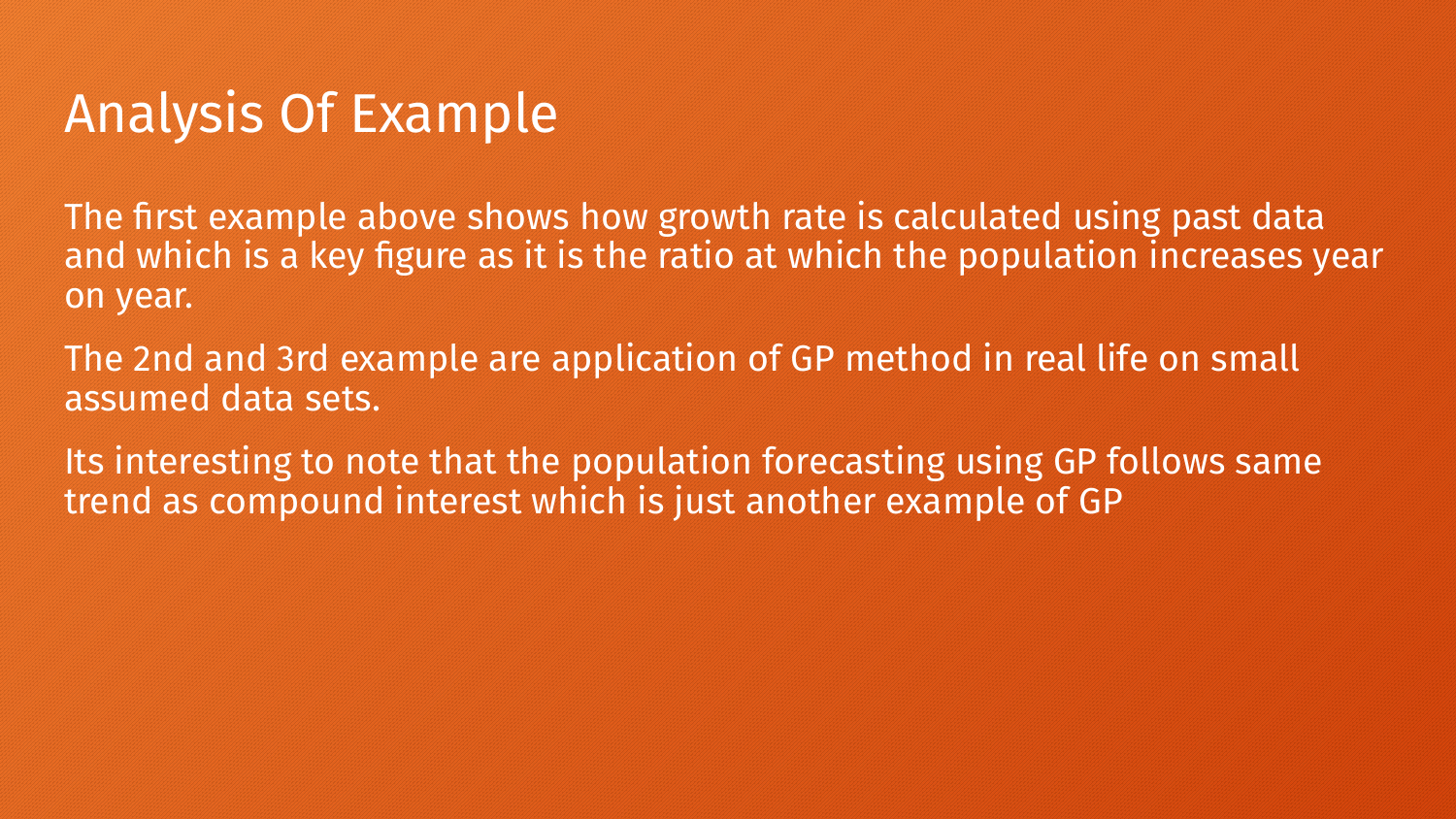

# Analysis Of Example
The first example above shows how growth rate is calculated using past data and which is a key figure as it is the ratio at which the population increases year on year.
The 2nd and 3rd example are application of GP method in real life on small assumed data sets.
Its interesting to note that the population forecasting using GP follows same trend as compound interest which is just another example of GP